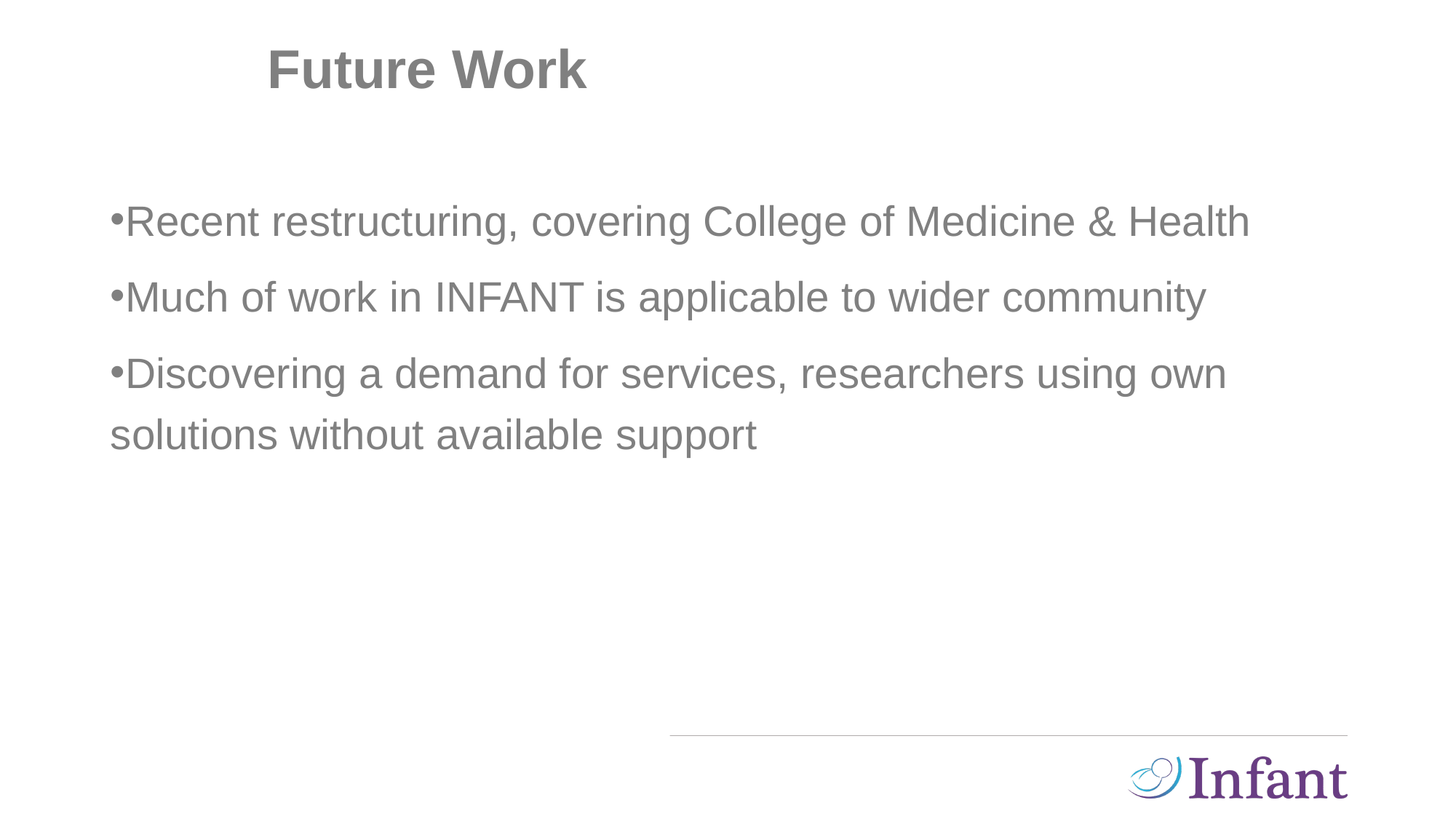

Future Work
Recent restructuring, covering College of Medicine & Health
Much of work in INFANT is applicable to wider community
Discovering a demand for services, researchers using own solutions without available support